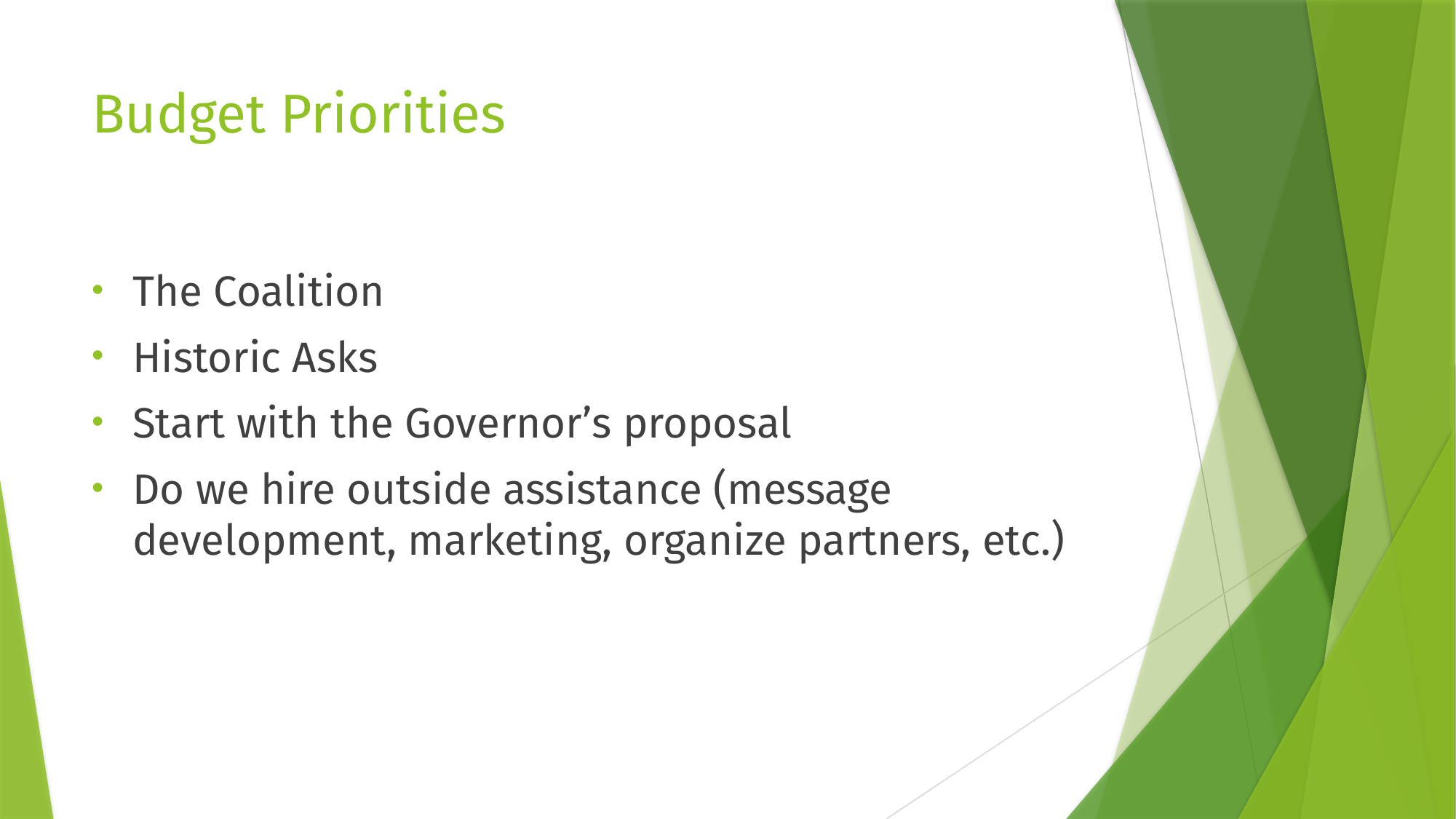

# Budget Priorities
The Coalition
Historic Asks
Start with the Governor’s proposal
Do we hire outside assistance (message development, marketing, organize partners, etc.)